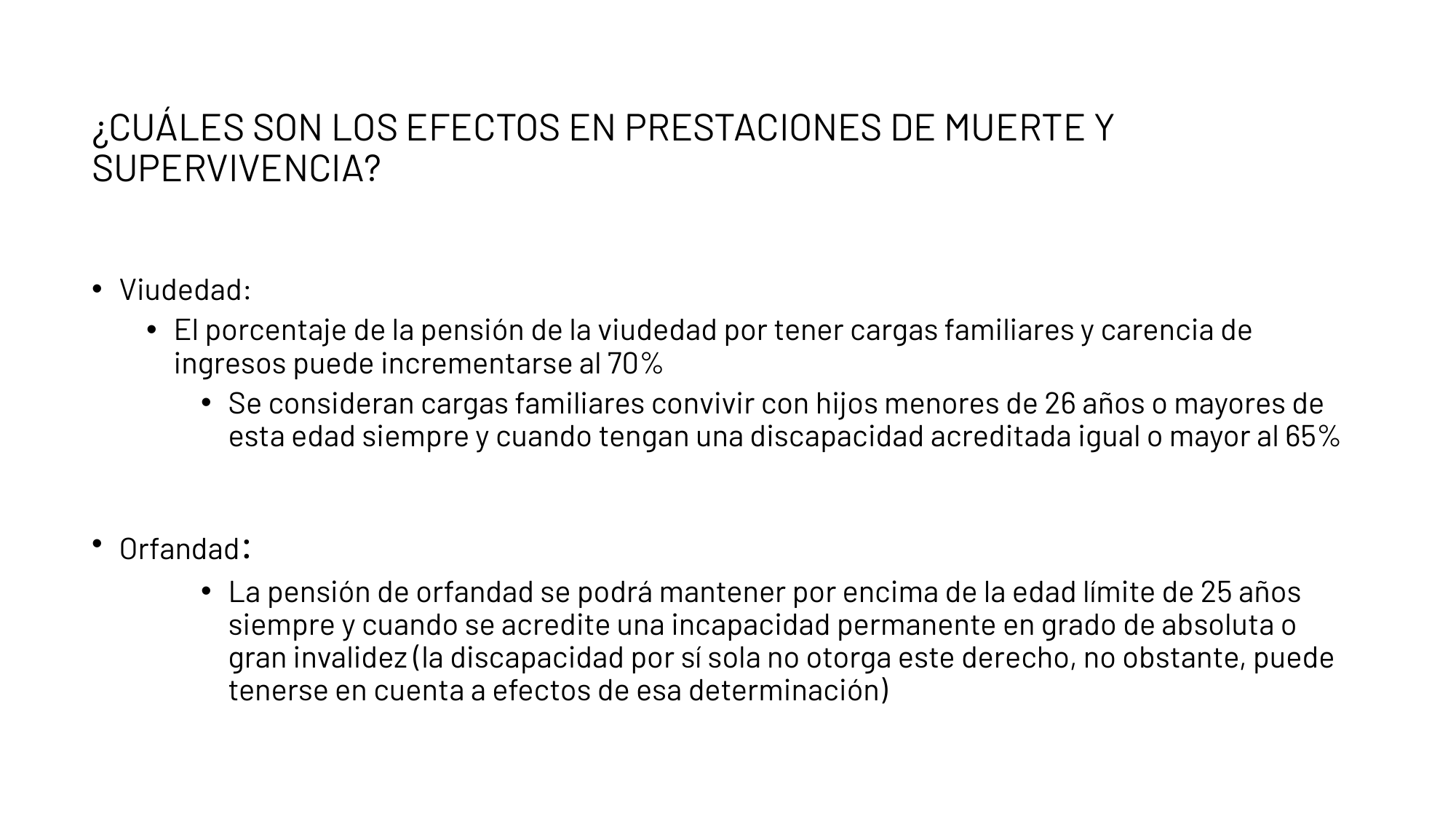

# ¿Cuáles son los efectos en prestaciones de muerte y supervivencia?
Viudedad:
El porcentaje de la pensión de la viudedad por tener cargas familiares y carencia de ingresos puede incrementarse al 70%
Se consideran cargas familiares convivir con hijos menores de 26 años o mayores de esta edad siempre y cuando tengan una discapacidad acreditada igual o mayor al 65%

Orfandad:
La pensión de orfandad se podrá mantener por encima de la edad límite de 25 años siempre y cuando se acredite una incapacidad permanente en grado de absoluta o gran invalidez (la discapacidad por sí sola no otorga este derecho, no obstante, puede tenerse en cuenta a efectos de esa determinación)